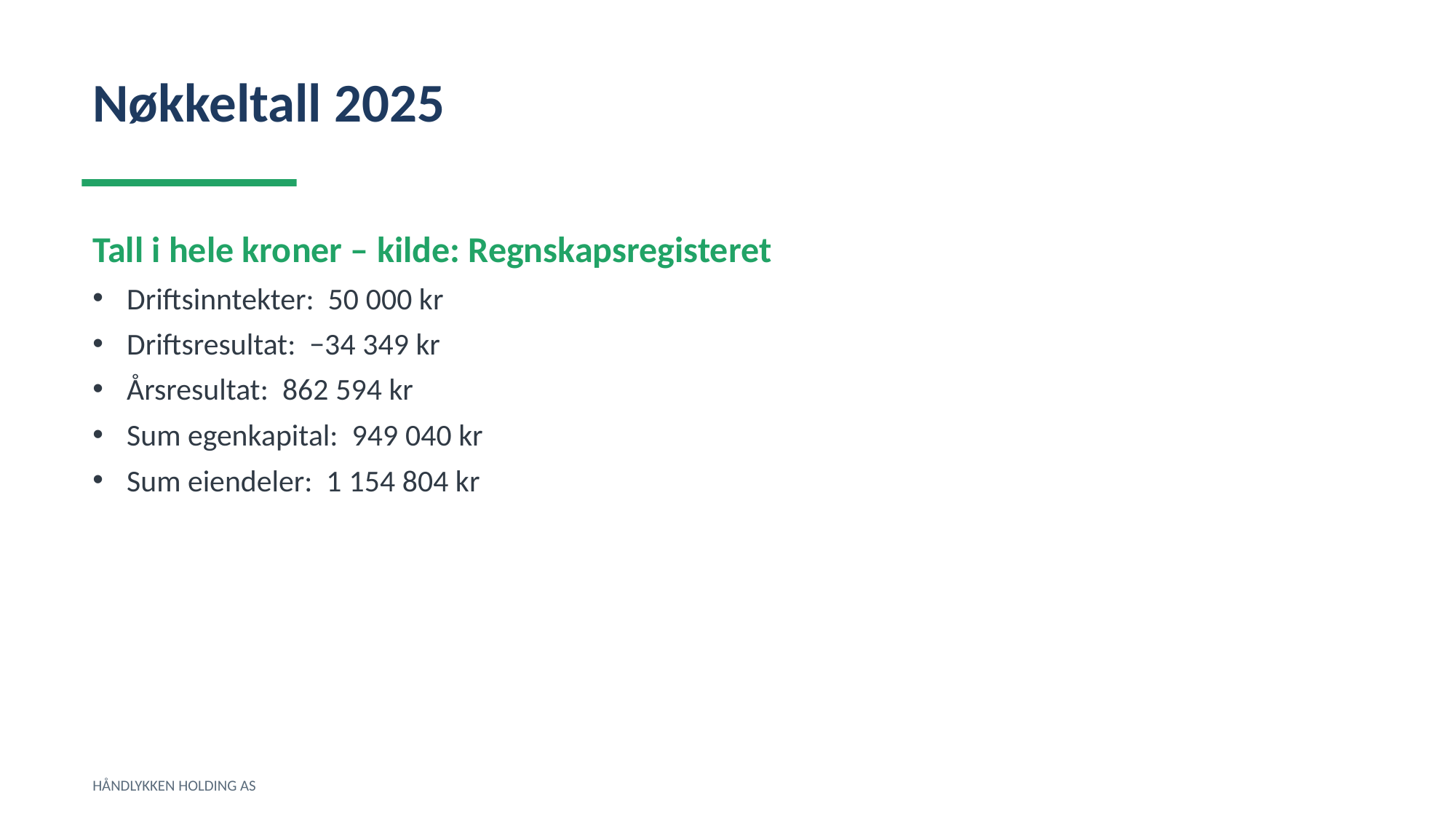

Nøkkeltall 2025

Tall i hele kroner – kilde: Regnskapsregisteret
Driftsinntekter:  50 000 kr
Driftsresultat:  −34 349 kr
Årsresultat:  862 594 kr
Sum egenkapital:  949 040 kr
Sum eiendeler:  1 154 804 kr
HÅNDLYKKEN HOLDING AS